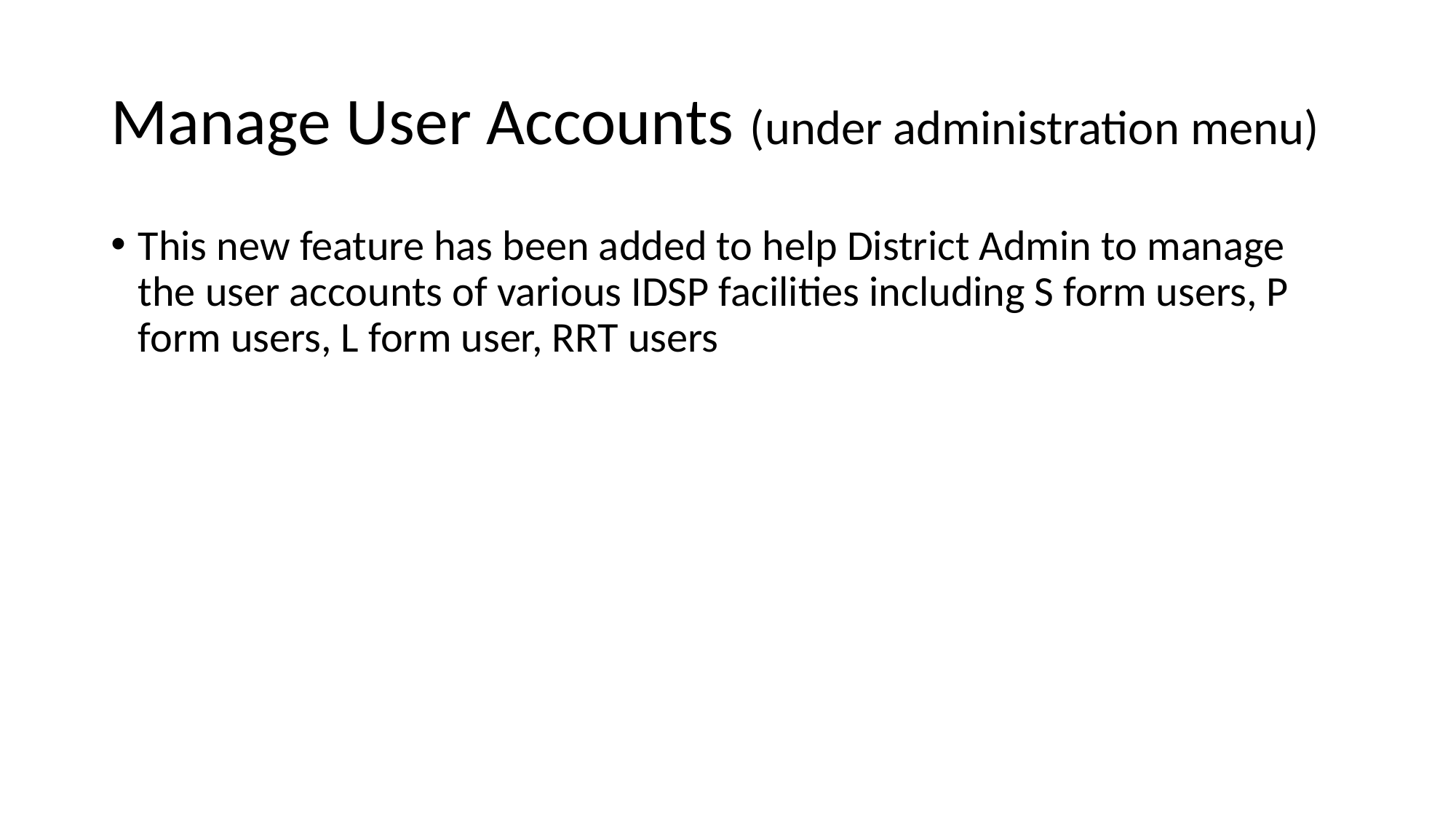

# Manage User Accounts (under administration menu)
This new feature has been added to help District Admin to manage the user accounts of various IDSP facilities including S form users, P form users, L form user, RRT users